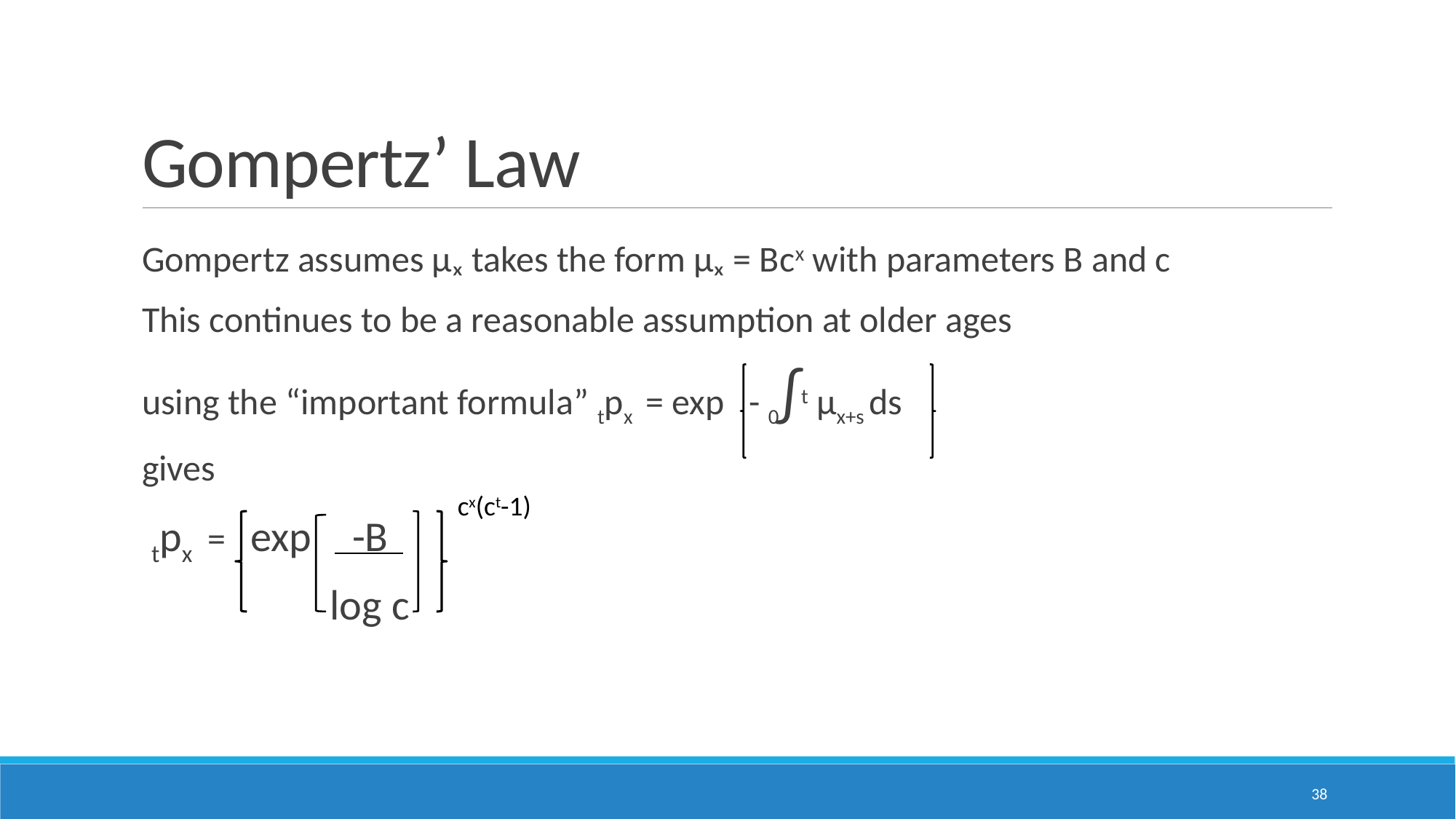

# Gompertz’ Law
Gompertz assumes µₓ takes the form µₓ = Bcx with parameters B and c
This continues to be a reasonable assumption at older ages
using the “important formula” tpx  = exp   - 0∫t µx+s ds
gives
 tpx  =   exp     -B
                       log c

cx(ct-1)

38